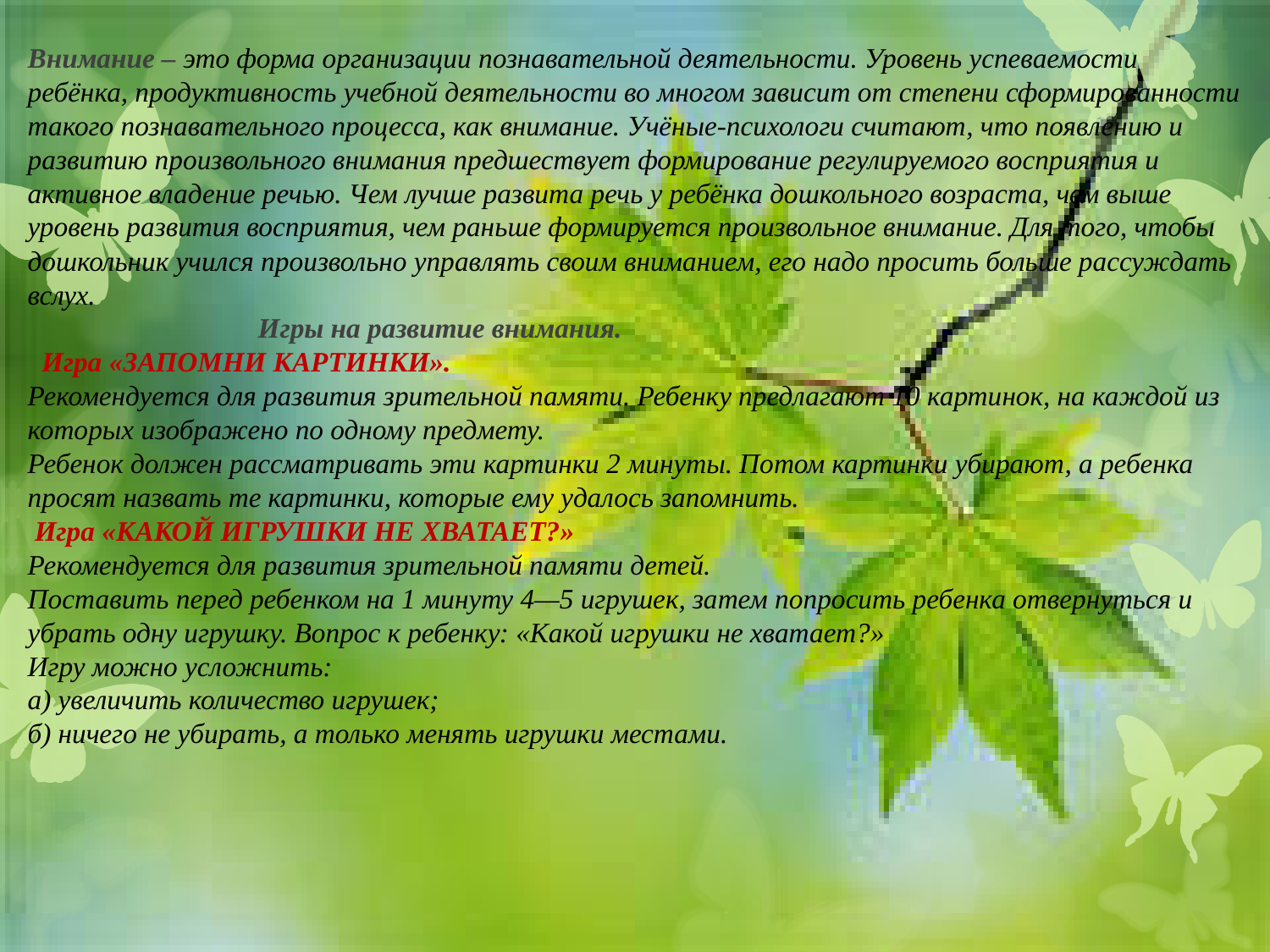

# Внимание – это форма организации познавательной деятельности. Уровень успеваемости ребёнка, продуктивность учебной деятельности во многом зависит от степени сформированности такого познавательного процесса, как внимание. Учёные-психологи считают, что появлению и развитию произвольного внимания предшествует формирование регулируемого восприятия и активное владение речью. Чем лучше развита речь у ребёнка дошкольного возраста, чем выше уровень развития восприятия, чем раньше формируется произвольное внимание. Для того, чтобы дошкольник учился произвольно управлять своим вниманием, его надо просить больше рассуждать вслух. Игры на развитие внимания. Игра «ЗАПОМНИ КАРТИНКИ». Рекомендуется для развития зрительной памяти. Ребенку предлагают 10 картинок, на каждой из которых изображено по одному предмету. Ребенок должен рассматривать эти картинки 2 минуты. Потом картинки убирают, а ребенка просят назвать те картинки, которые ему удалось запомнить. Игра «КАКОЙ ИГРУШКИ НЕ ХВАТАЕТ?» Рекомендуется для развития зрительной памяти детей. Поставить перед ребенком на 1 минуту 4—5 игрушек, затем попросить ребенка отвернуться и убрать одну игрушку. Вопрос к ребенку: «Какой игрушки не хватает?» Игру можно усложнить: а) увеличить количество игрушек; б) ничего не убирать, а только менять игрушки местами.